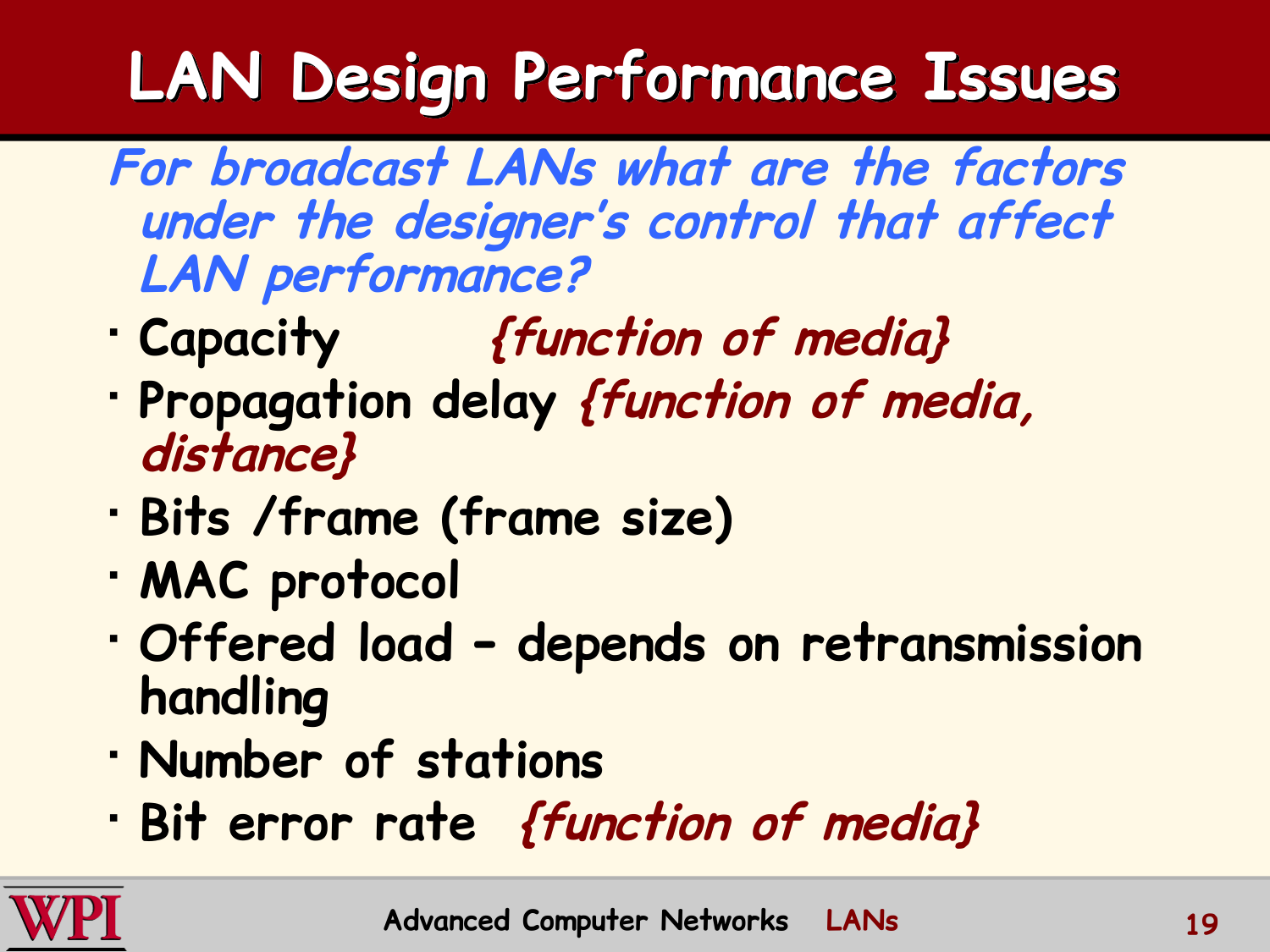

# LAN Design Performance Issues
For broadcast LANs what are the factors under the designer’s control that affect LAN performance?
Capacity       {function of media}
Propagation delay {function of media, distance}
Bits /frame (frame size)
MAC protocol
Offered load – depends on retransmission handling
Number of stations
Bit error rate  {function of media}

Advanced Computer Networks   LANs
19